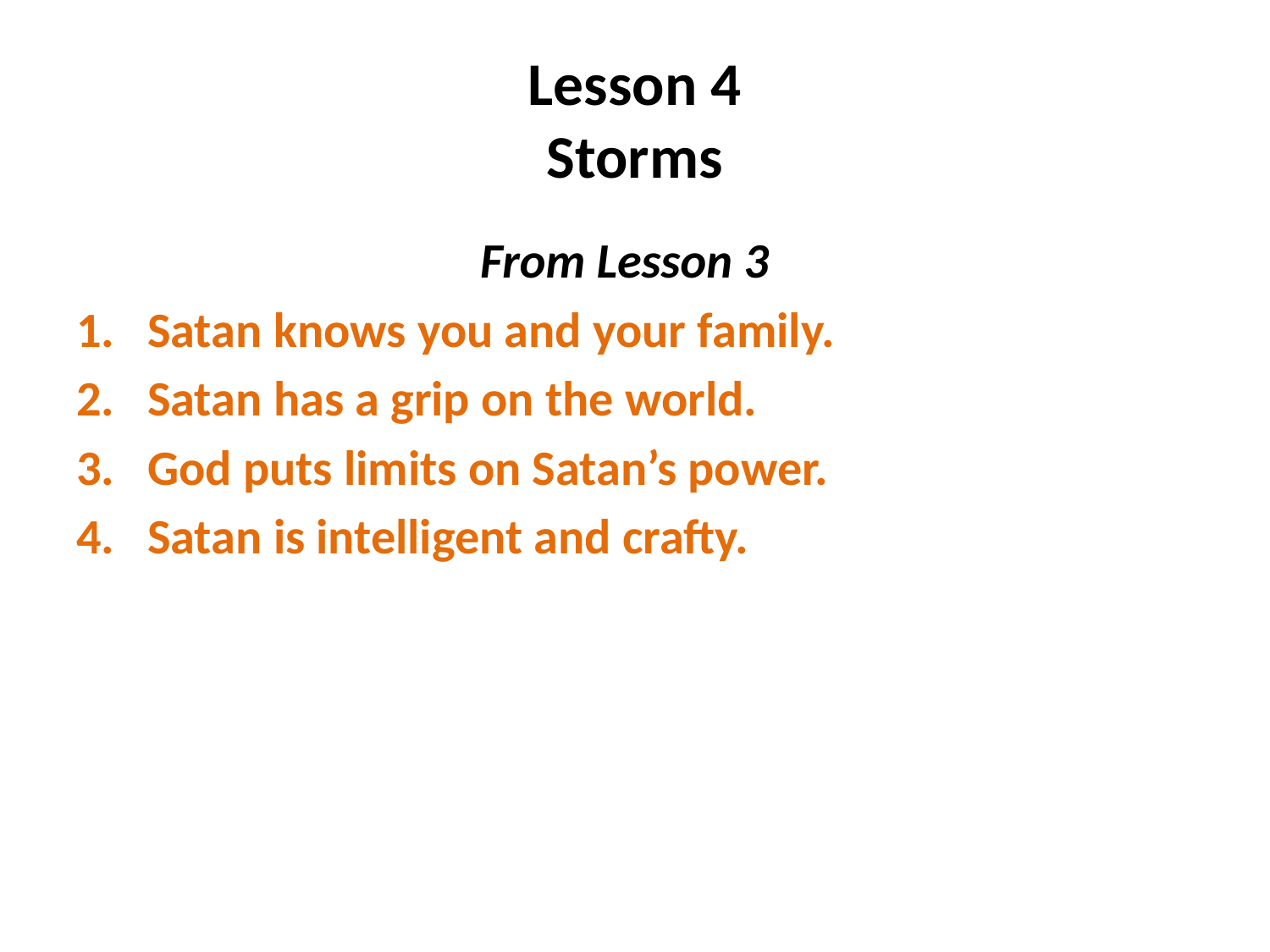

# Lesson 4 Storms
                                    From Lesson 3
Satan knows you and your family.
Satan has a grip on the world.
God puts limits on Satan’s power.
Satan is intelligent and crafty.